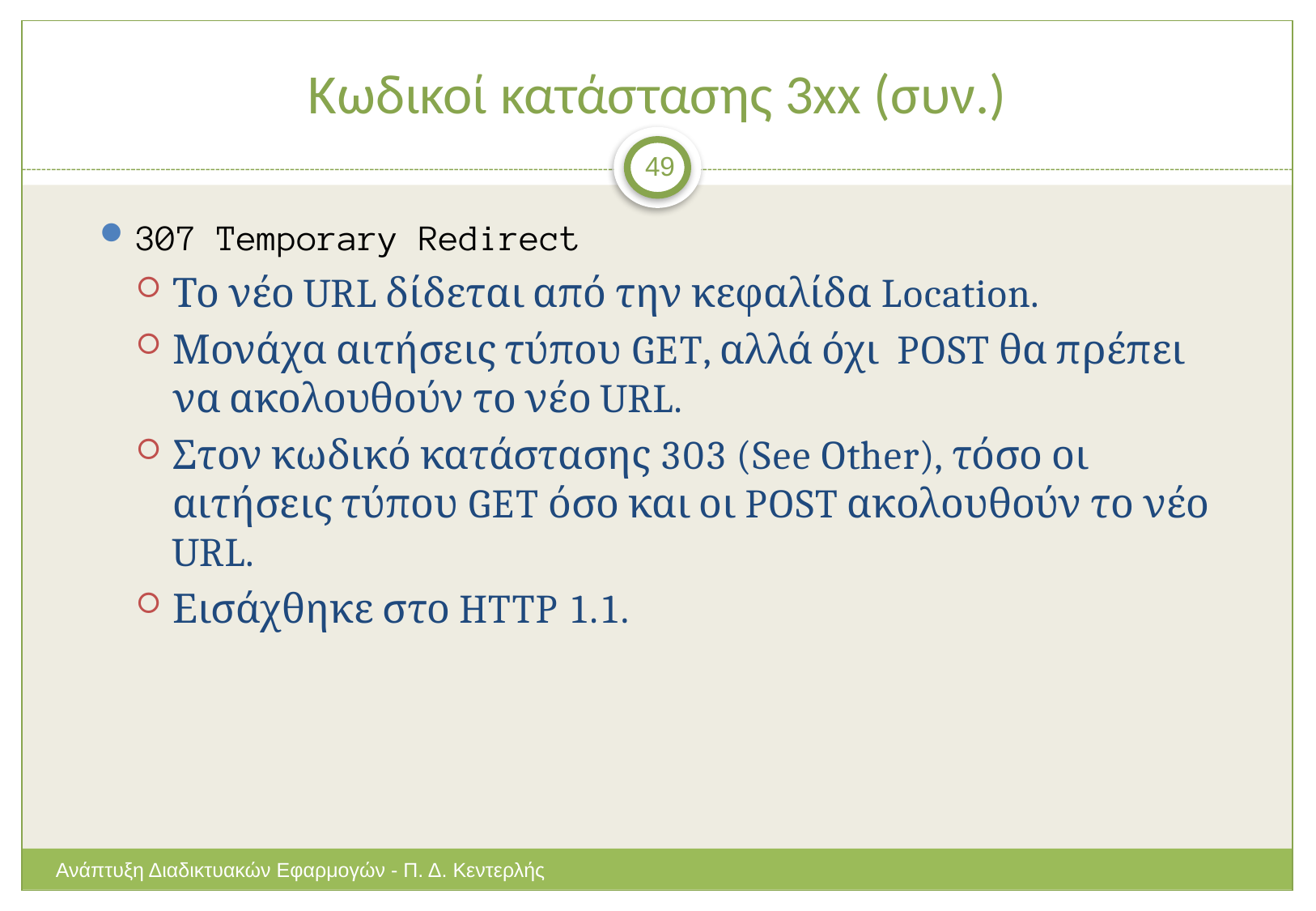

# Κωδικοί κατάστασης 3xx (συν.)
49
307 Temporary Redirect
Το νέο URL δίδεται από την κεφαλίδα Location.
Μονάχα αιτήσεις τύπου GET, αλλά όχι  POST θα πρέπει να ακολουθούν το νέο URL.
Στον κωδικό κατάστασης 303 (See Other), τόσο οι αιτήσεις τύπου GET όσο και οι POST ακολουθούν το νέο URL.
Εισάχθηκε στο HTTP 1.1.
Ανάπτυξη Διαδικτυακών Εφαρμογών - Π. Δ. Κεντερλής